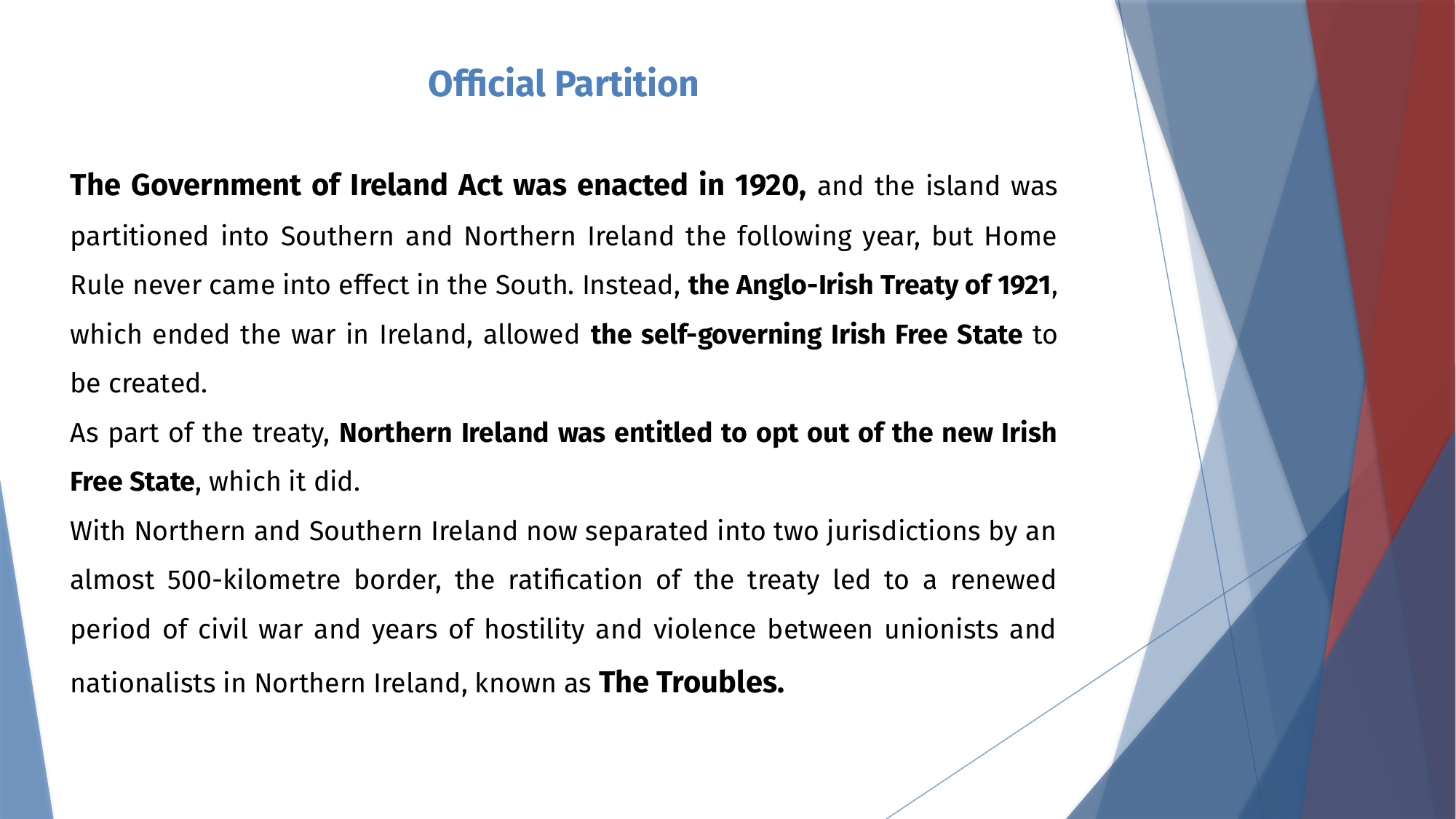

Official Partition

The Government of Ireland Act was enacted in 1920, and the island was partitioned into Southern and Northern Ireland the following year, but Home Rule never came into effect in the South. Instead, the Anglo-Irish Treaty of 1921, which ended the war in Ireland, allowed the self-governing Irish Free State to be created.
As part of the treaty, Northern Ireland was entitled to opt out of the new Irish Free State, which it did.
With Northern and Southern Ireland now separated into two jurisdictions by an almost 500-kilometre border, the ratification of the treaty led to a renewed period of civil war and years of hostility and violence between unionists and nationalists in Northern Ireland, known as The Troubles.